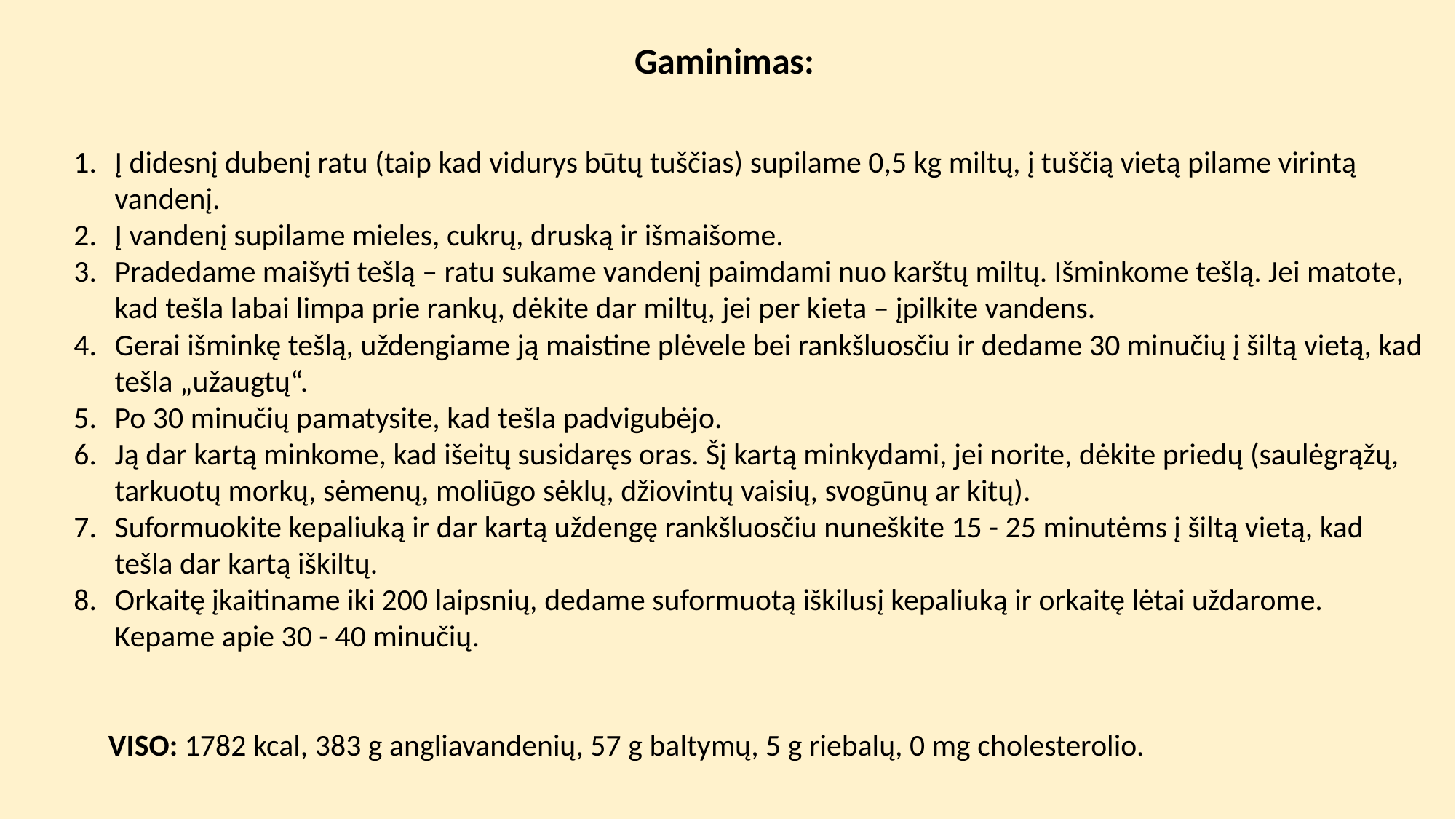

Gaminimas:
Į didesnį dubenį ratu (taip kad vidurys būtų tuščias) supilame 0,5 kg miltų, į tuščią vietą pilame virintą vandenį.
Į vandenį supilame mieles, cukrų, druską ir išmaišome.
Pradedame maišyti tešlą – ratu sukame vandenį paimdami nuo karštų miltų. Išminkome tešlą. Jei matote, kad tešla labai limpa prie rankų, dėkite dar miltų, jei per kieta – įpilkite vandens.
Gerai išminkę tešlą, uždengiame ją maistine plėvele bei rankšluosčiu ir dedame 30 minučių į šiltą vietą, kad tešla „užaugtų“.
Po 30 minučių pamatysite, kad tešla padvigubėjo.
Ją dar kartą minkome, kad išeitų susidaręs oras. Šį kartą minkydami, jei norite, dėkite priedų (saulėgrąžų, tarkuotų morkų, sėmenų, moliūgo sėklų, džiovintų vaisių, svogūnų ar kitų).
Suformuokite kepaliuką ir dar kartą uždengę rankšluosčiu nuneškite 15 - 25 minutėms į šiltą vietą, kad tešla dar kartą iškiltų.
Orkaitę įkaitiname iki 200 laipsnių, dedame suformuotą iškilusį kepaliuką ir orkaitę lėtai uždarome. Kepame apie 30 - 40 minučių.

     VISO: 1782 kcal, 383 g angliavandenių, 57 g baltymų, 5 g riebalų, 0 mg cholesterolio.